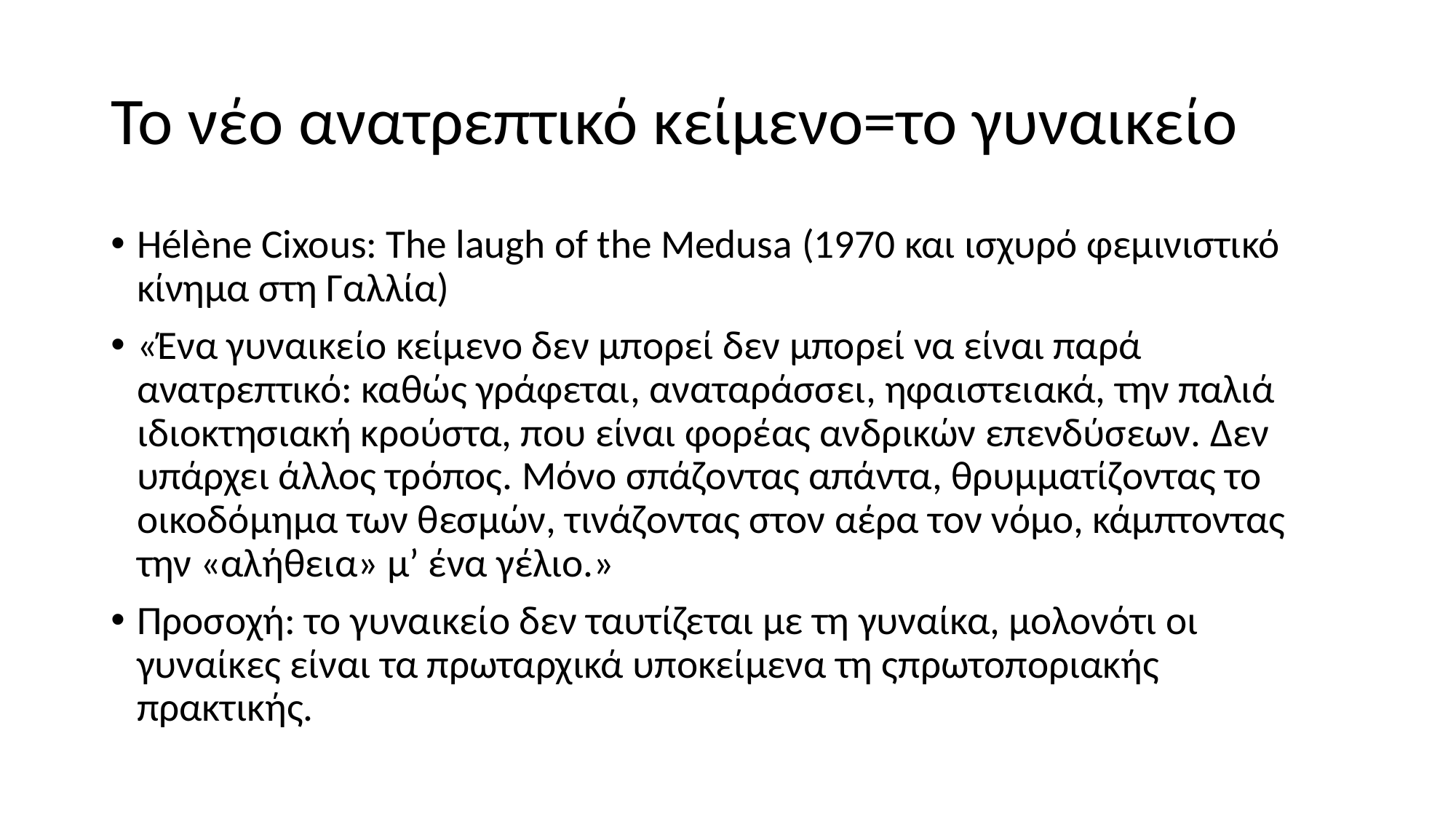

# Το νέο ανατρεπτικό κείμενο=το γυναικείο
Hélène Cixous: The laugh of the Medusa (1970 και ισχυρό φεμινιστικό κίνημα στη Γαλλία)
«Ένα γυναικείο κείμενο δεν μπορεί δεν μπορεί να είναι παρά ανατρεπτικό: καθώς γράφεται, αναταράσσει, ηφαιστειακά, την παλιά ιδιοκτησιακή κρούστα, που είναι φορέας ανδρικών επενδύσεων. Δεν υπάρχει άλλος τρόπος. Μόνο σπάζοντας απάντα, θρυμματίζοντας το οικοδόμημα των θεσμών, τινάζοντας στον αέρα τον νόμο, κάμπτοντας την «αλήθεια» μ’ ένα γέλιο.»
Προσοχή: το γυναικείο δεν ταυτίζεται με τη γυναίκα, μολονότι οι γυναίκες είναι τα πρωταρχικά υποκείμενα τη ςπρωτοποριακής πρακτικής.